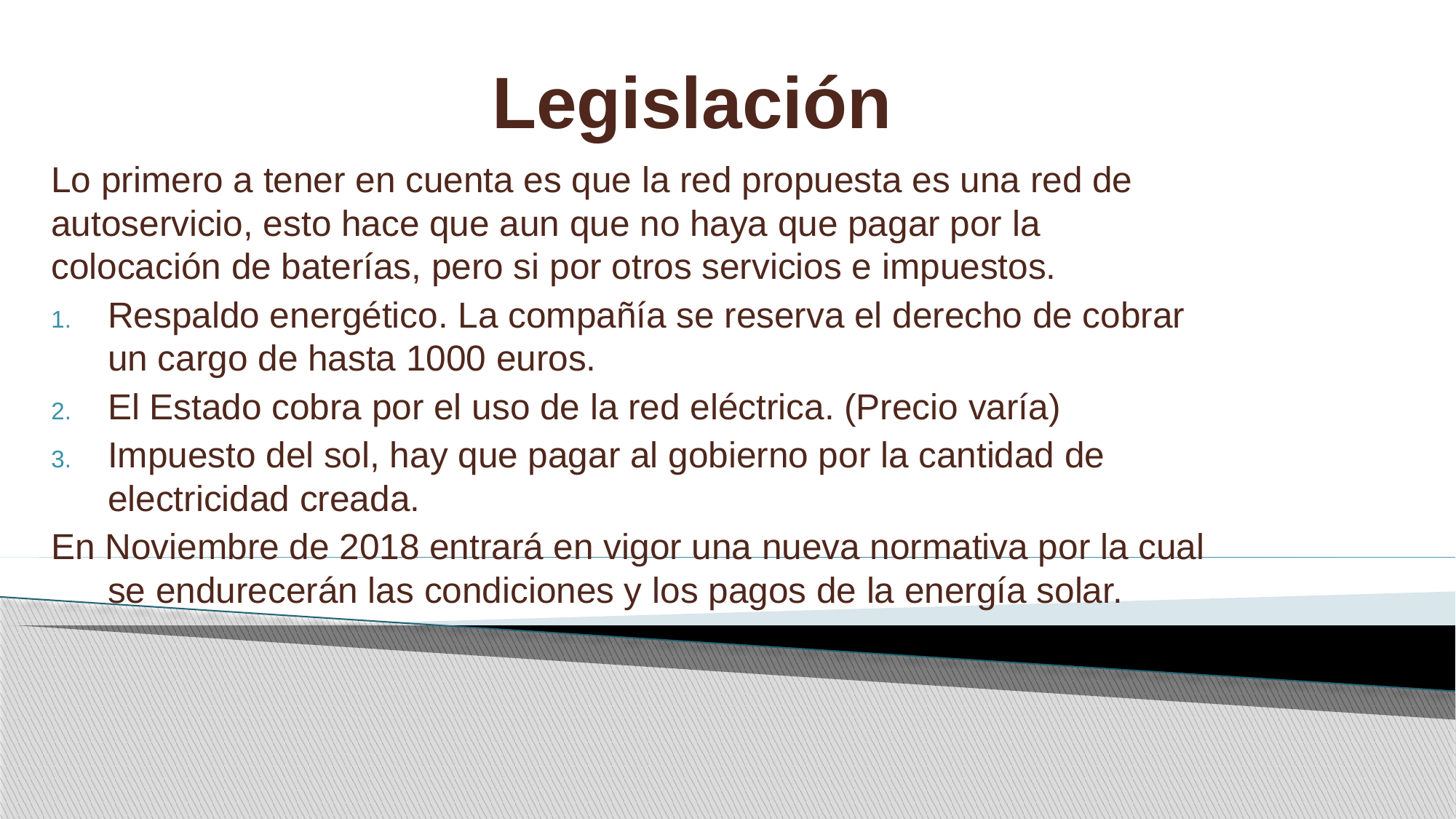

# Legislación
Lo primero a tener en cuenta es que la red propuesta es una red de autoservicio, esto hace que aun que no haya que pagar por la colocación de baterías, pero si por otros servicios e impuestos.
Respaldo energético. La compañía se reserva el derecho de cobrar un cargo de hasta 1000 euros.
El Estado cobra por el uso de la red eléctrica. (Precio varía)
Impuesto del sol, hay que pagar al gobierno por la cantidad de electricidad creada.
En Noviembre de 2018 entrará en vigor una nueva normativa por la cual se endurecerán las condiciones y los pagos de la energía solar.